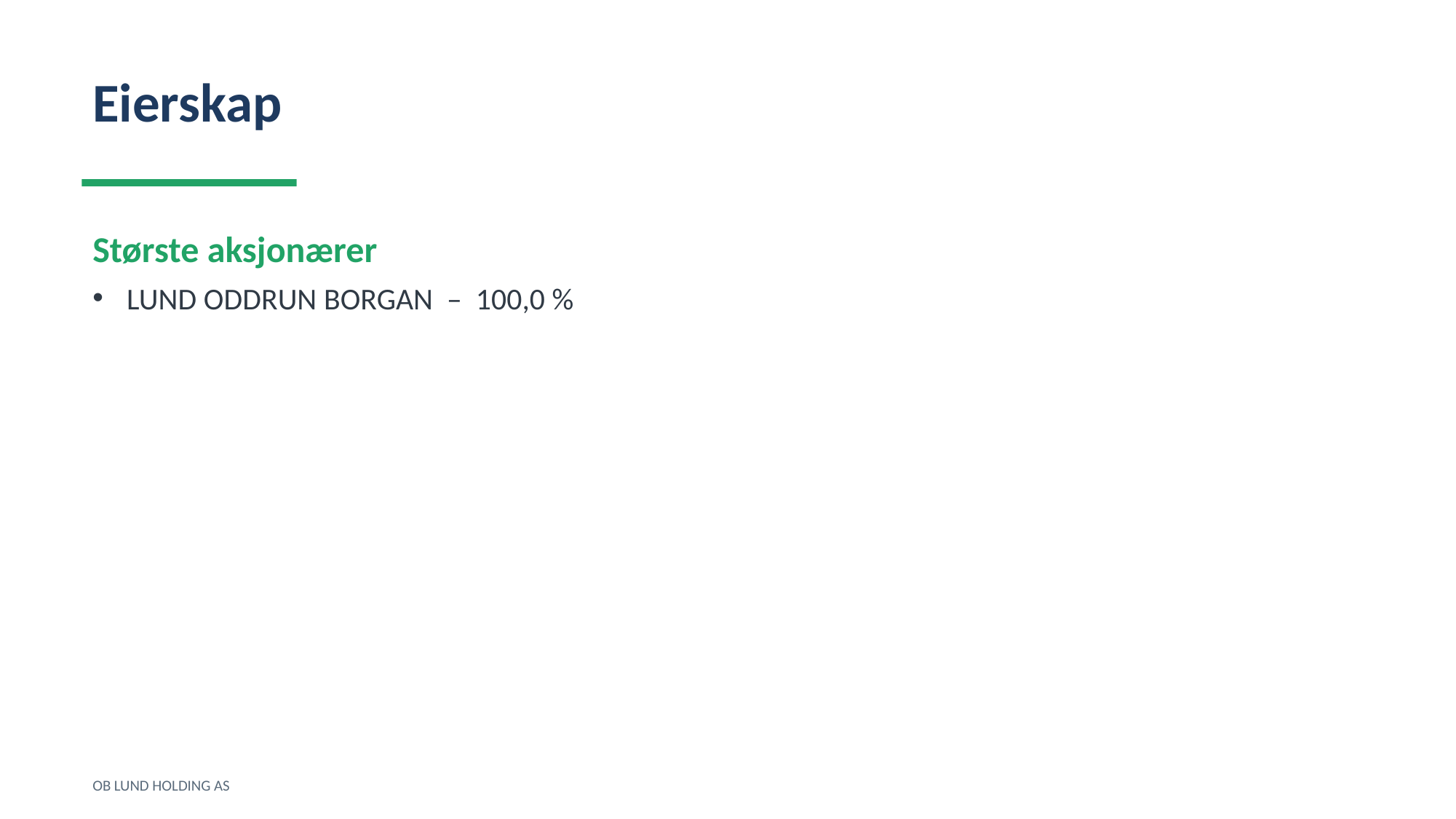

Eierskap

Største aksjonærer
LUND ODDRUN BORGAN  –  100,0 %
OB LUND HOLDING AS